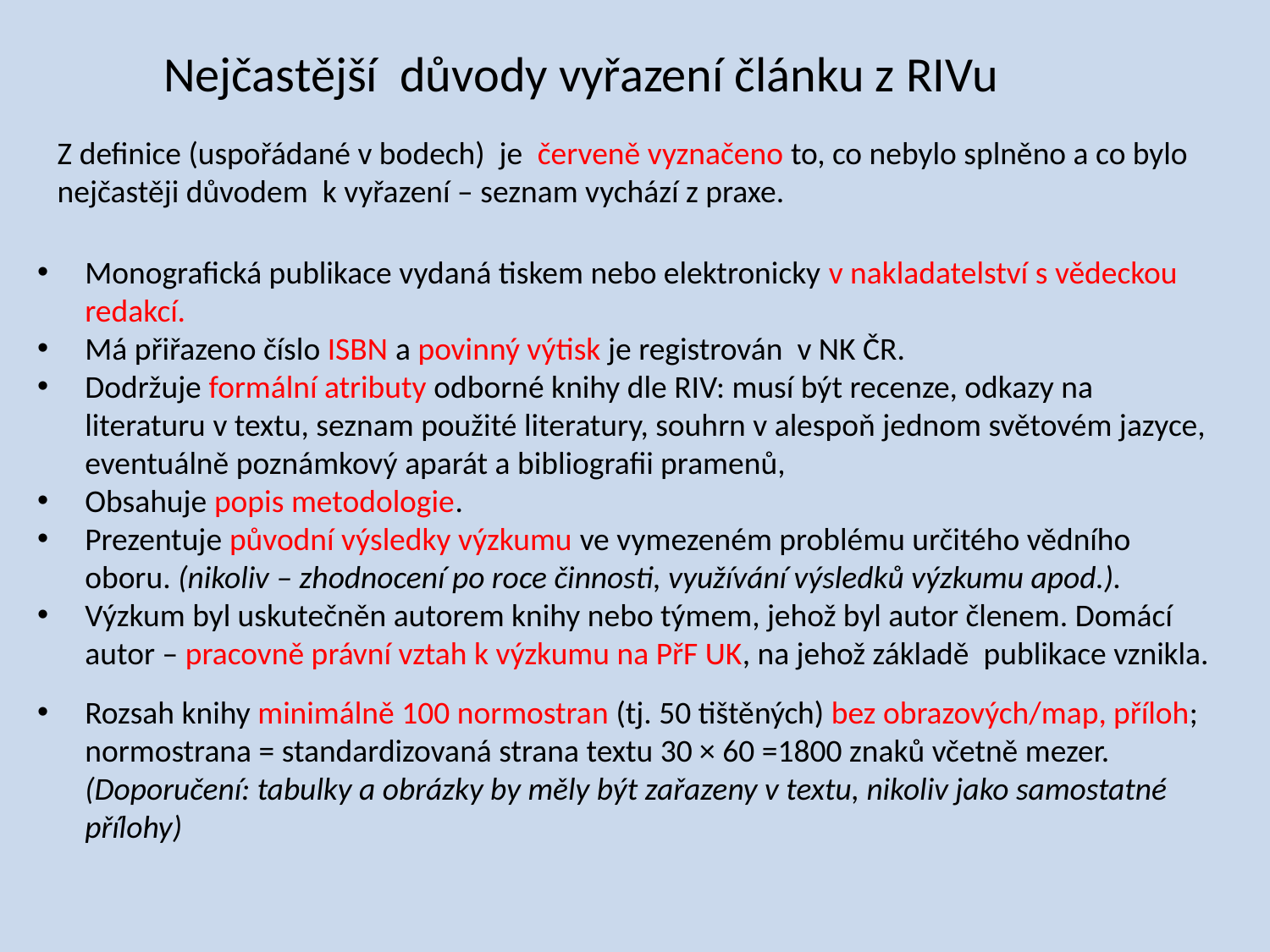

Nejčastější  důvody vyřazení článku z RIVu
Z definice (uspořádané v bodech)  je  červeně vyznačeno to, co nebylo splněno a co bylo nejčastěji důvodem  k vyřazení – seznam vychází z praxe.
Monografická publikace vydaná tiskem nebo elektronicky v nakladatelství s vědeckou redakcí.
Má přiřazeno číslo ISBN a povinný výtisk je registrován  v NK ČR.
Dodržuje formální atributy odborné knihy dle RIV: musí být recenze, odkazy na literaturu v textu, seznam použité literatury, souhrn v alespoň jednom světovém jazyce, eventuálně poznámkový aparát a bibliografii pramenů,
Obsahuje popis metodologie.
Prezentuje původní výsledky výzkumu ve vymezeném problému určitého vědního oboru. (nikoliv – zhodnocení po roce činnosti, využívání výsledků výzkumu apod.).
Výzkum byl uskutečněn autorem knihy nebo týmem, jehož byl autor členem. Domácí autor – pracovně právní vztah k výzkumu na PřF UK, na jehož základě  publikace vznikla.

Rozsah knihy minimálně 100 normostran (tj. 50 tištěných) bez obrazových/map, příloh; normostrana = standardizovaná strana textu 30 × 60 =1800 znaků včetně mezer. (Doporučení: tabulky a obrázky by měly být zařazeny v textu, nikoliv jako samostatné přílohy)